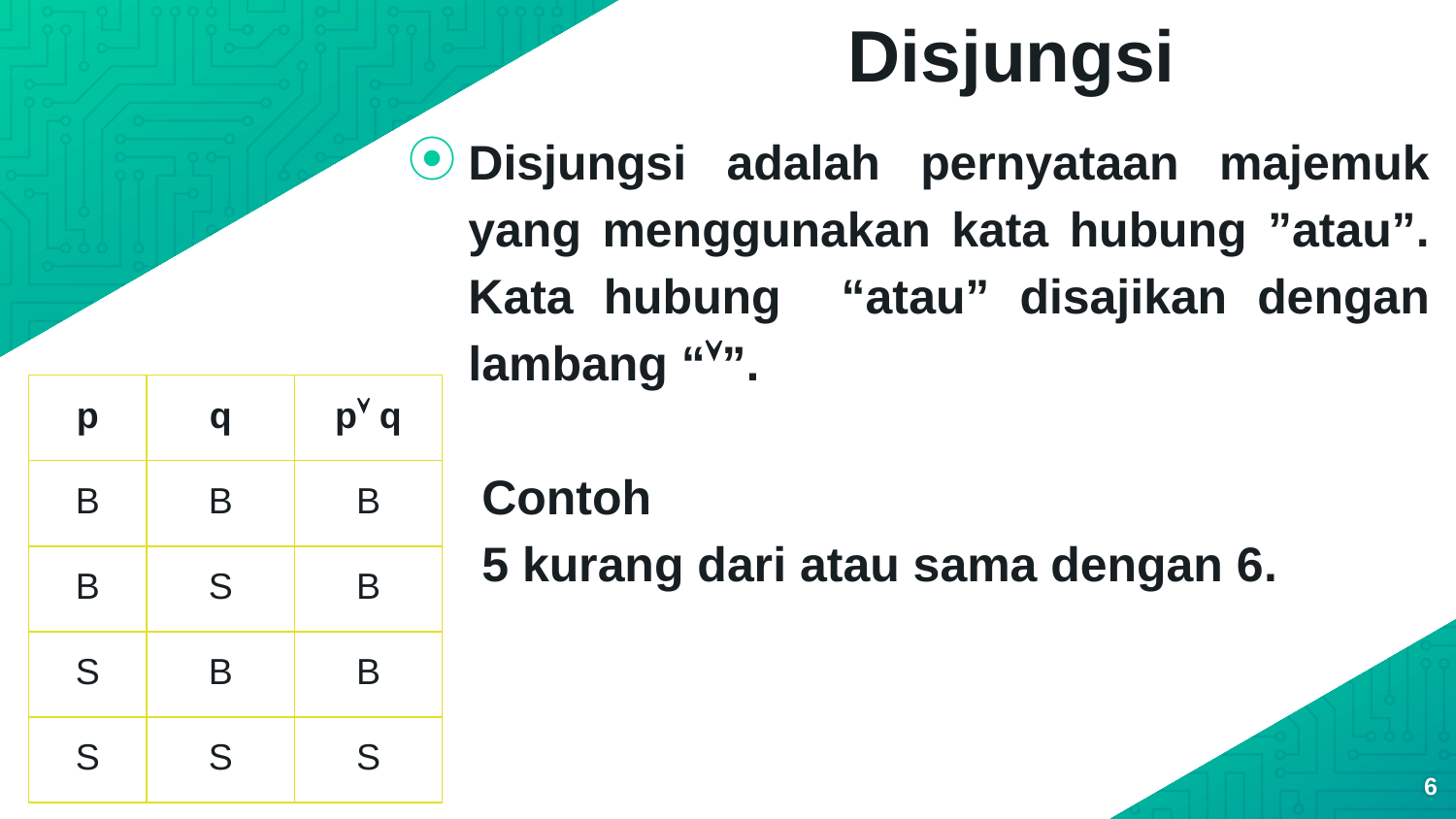

# Disjungsi
Disjungsi adalah pernyataan majemuk yang menggunakan kata hubung ”atau”. Kata hubung  “atau” disajikan dengan lambang “∨”.

	 Contoh
	 5 kurang dari atau sama dengan 6.

| p | q | p∨ q |
| --- | --- | --- |
| B | B | B |
| B | S | B |
| S | B | B |
| S | S | S |
6